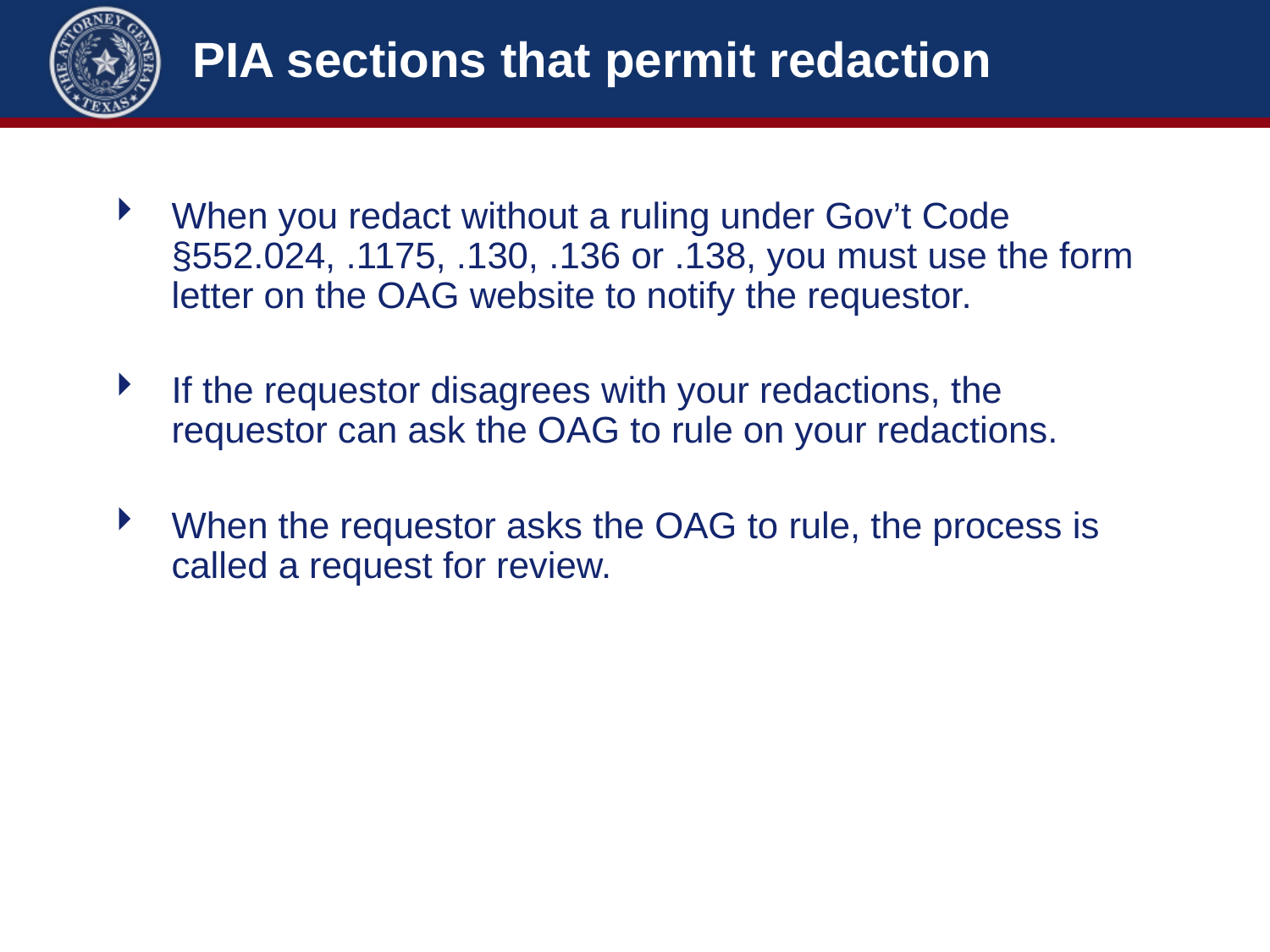

# PIA sections that permit redaction
When you redact without a ruling under Gov’t Code §552.024, .1175, .130, .136 or .138, you must use the form letter on the OAG website to notify the requestor.

If the requestor disagrees with your redactions, the requestor can ask the OAG to rule on your redactions.

When the requestor asks the OAG to rule, the process is called a request for review.